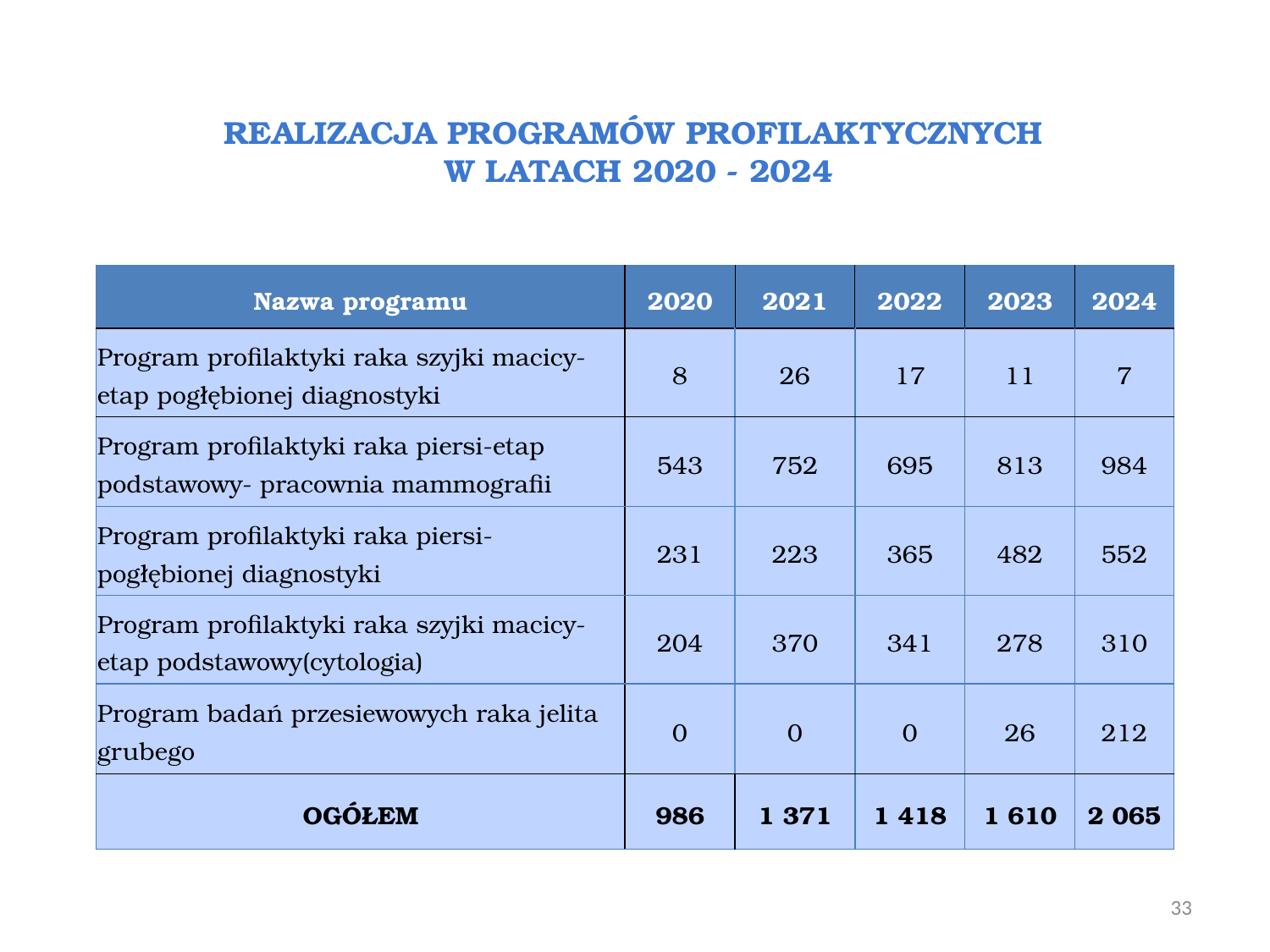

REALIZACJA PROGRAMÓW PROFILAKTYCZNYCH
W LATACH 2020 - 2024
| Nazwa programu | 2020 | 2021 | 2022 | 2023 | 2024 |
| --- | --- | --- | --- | --- | --- |
| Program profilaktyki raka szyjki macicy-etap pogłębionej diagnostyki | 8 | 26 | 17 | 11 | 7 |
| Program profilaktyki raka piersi-etap podstawowy- pracownia mammografii | 543 | 752 | 695 | 813 | 984 |
| Program profilaktyki raka piersi- pogłębionej diagnostyki | 231 | 223 | 365 | 482 | 552 |
| Program profilaktyki raka szyjki macicy-etap podstawowy(cytologia) | 204 | 370 | 341 | 278 | 310 |
| Program badań przesiewowych raka jelita grubego | 0 | 0 | 0 | 26 | 212 |
| OGÓŁEM | 986 | 1 371 | 1 418 | 1 610 | 2 065 |
33